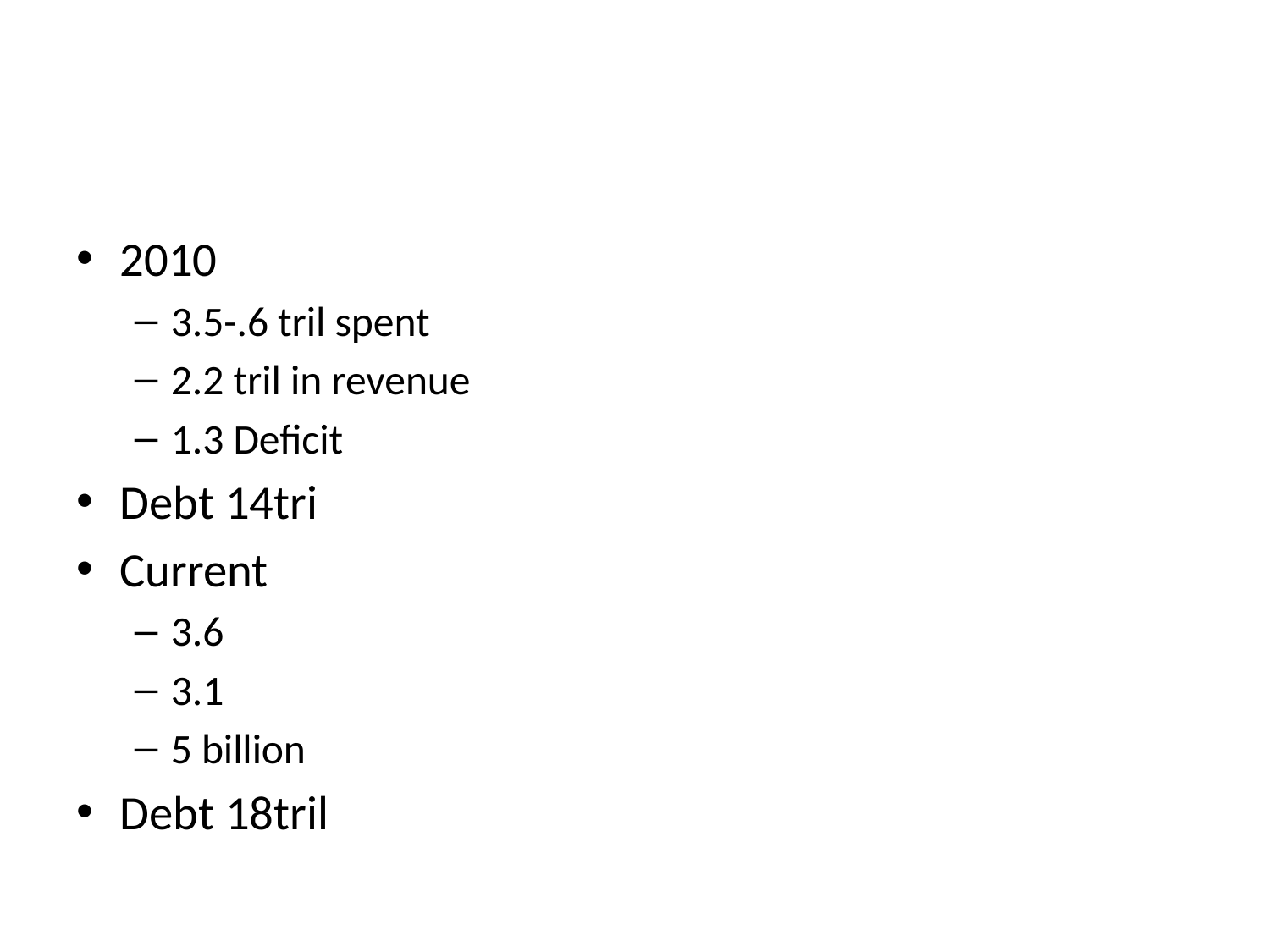

#
2010
3.5-.6 tril spent
2.2 tril in revenue
1.3 Deficit
Debt 14tri
Current
3.6
3.1
5 billion
Debt 18tril